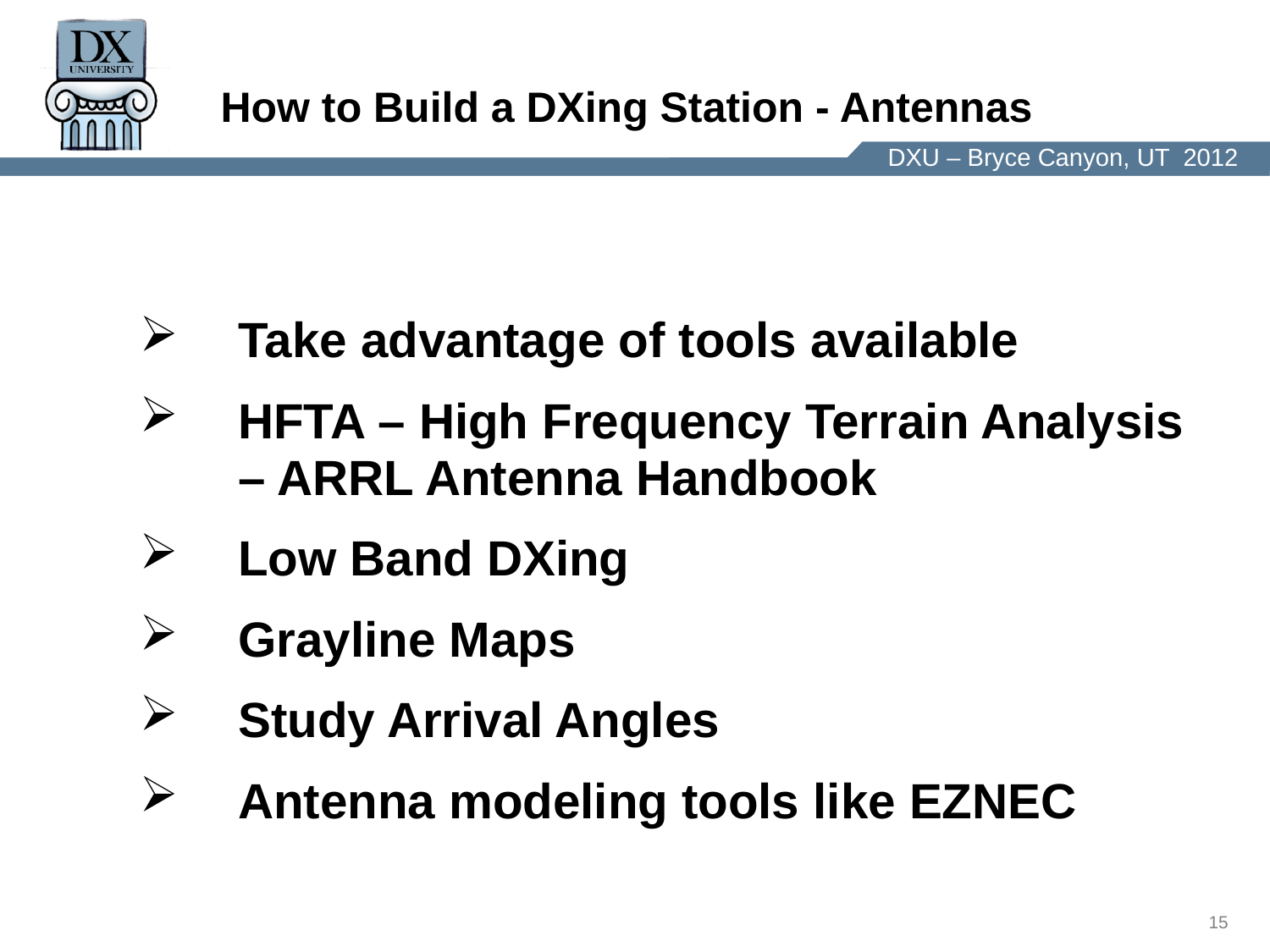

How to Build a DXing Station - Antennas

Take advantage of tools available
HFTA – High Frequency Terrain Analysis – ARRL Antenna Handbook
Low Band DXing
Grayline Maps
Study Arrival Angles
Antenna modeling tools like EZNEC